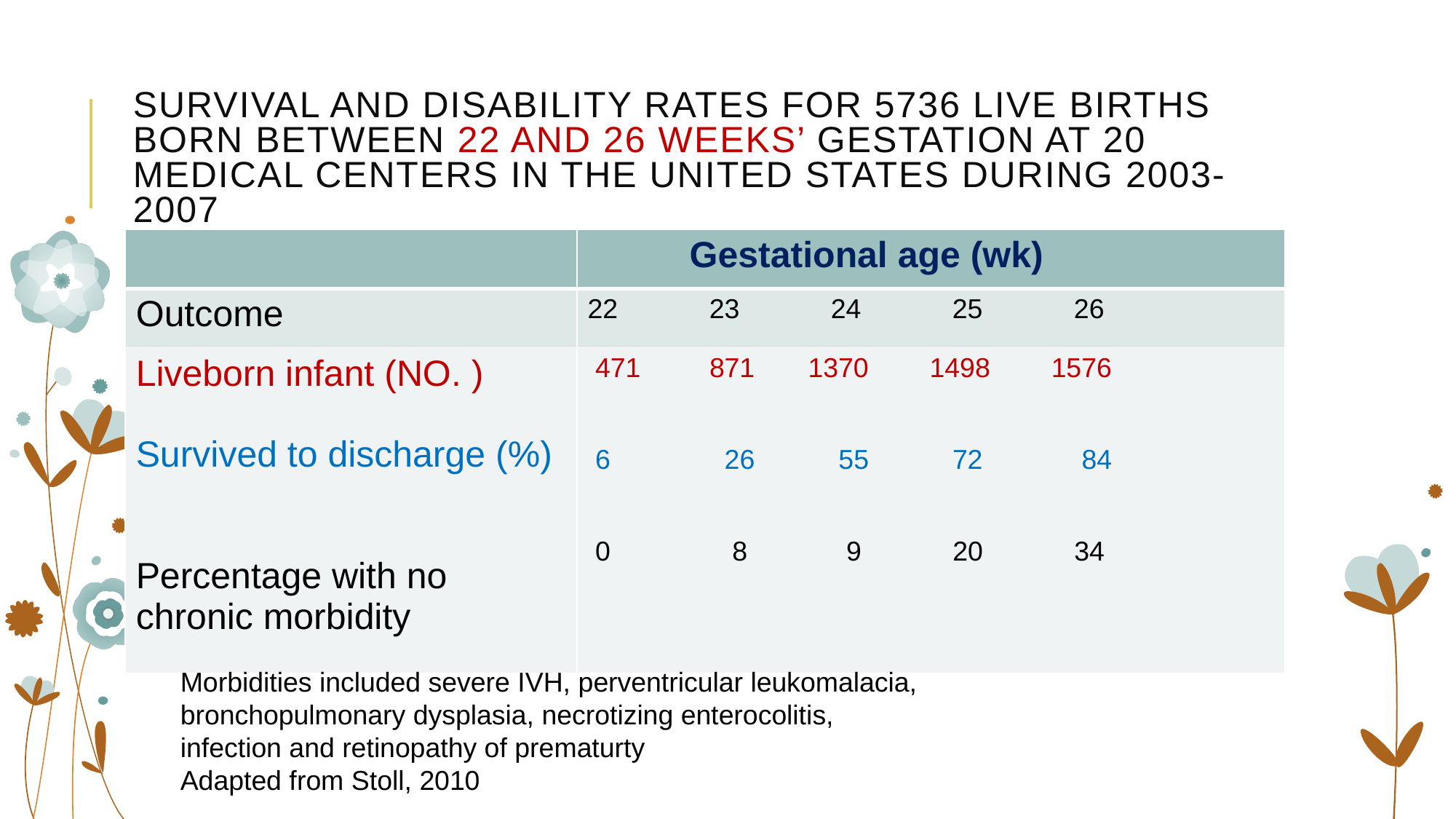

# Survival and disability rates for 5736 live births born between 22 and 26 weeks’ gestation at 20 medical centers in the United states during 2003-2007
|  | Gestational age (wk) |
| --- | --- |
| Outcome | 22 23 24 25 26 |
| Liveborn infant (NO. ) Survived to discharge (%) Percentage with no chronic morbidity | 471 871 1370 1498 1576 6 26 55 72 84 0 8 9 20 34 |
Morbidities included severe IVH, perventricular leukomalacia, bronchopulmonary dysplasia, necrotizing enterocolitis, infection and retinopathy of prematurty
Adapted from Stoll, 2010